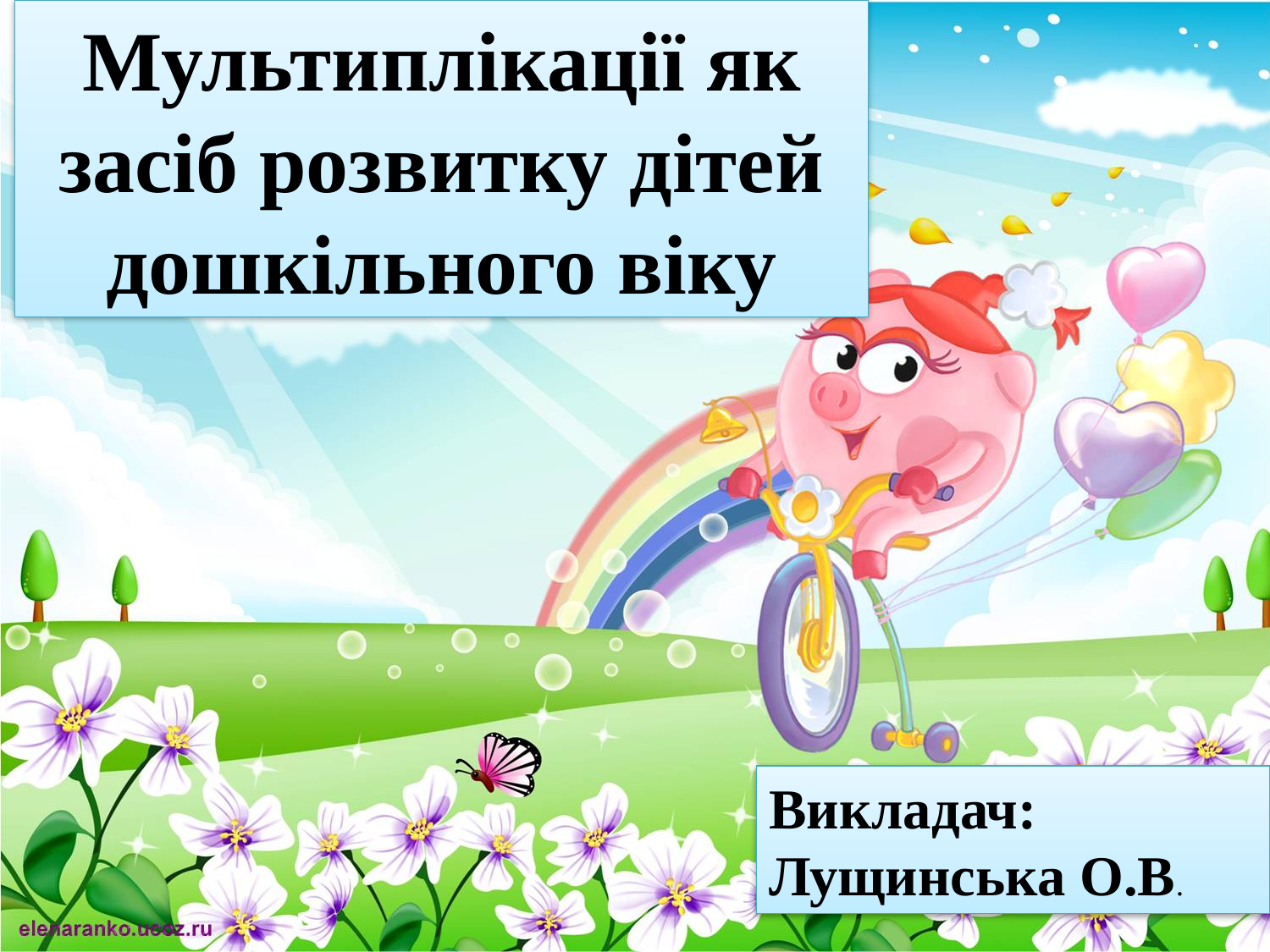

Мультиплікації як засіб розвитку дітей дошкільного віку
Викладач:
Лущинська О.В.